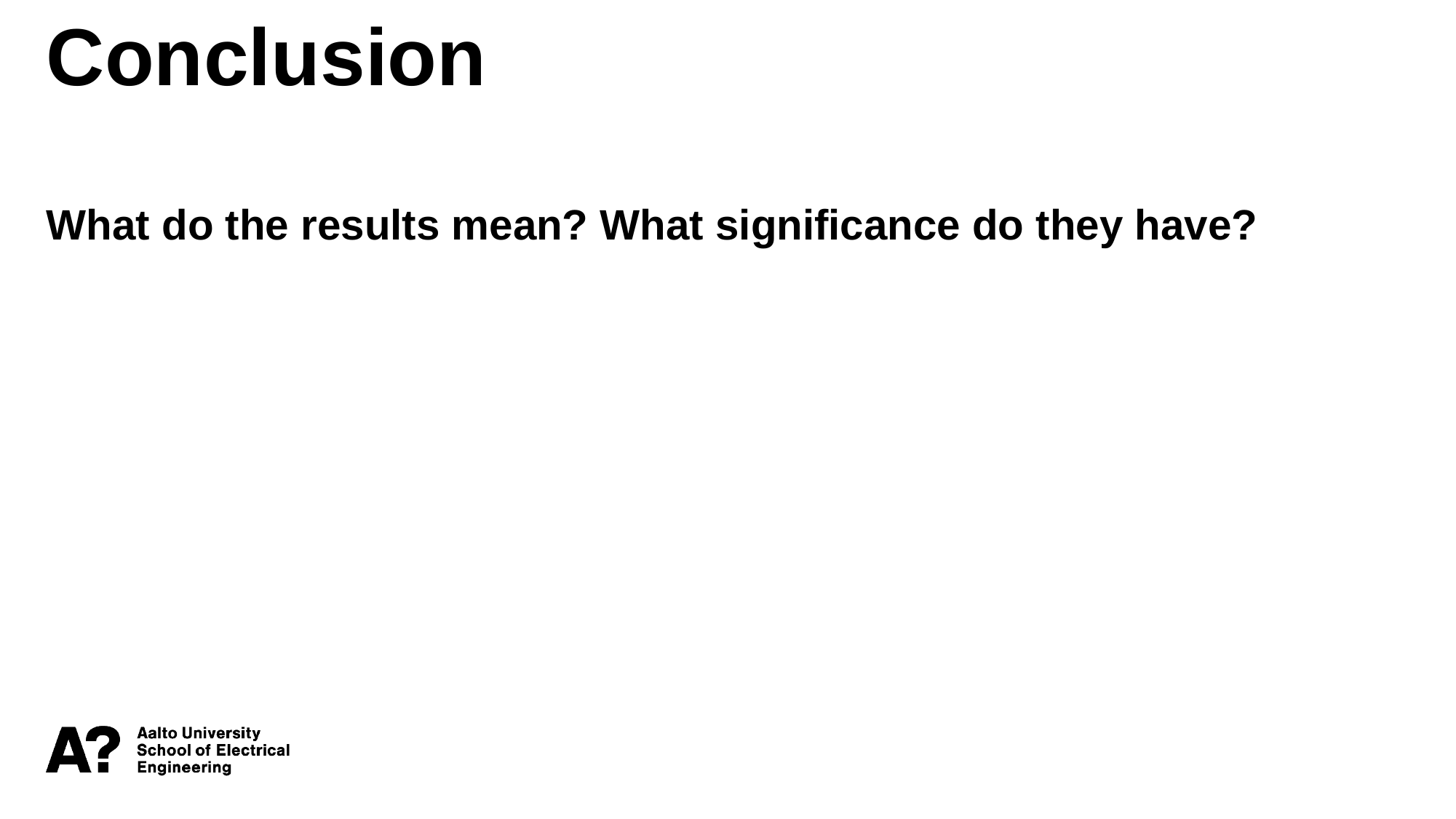

Conclusion
What do the results mean? What significance do they have?